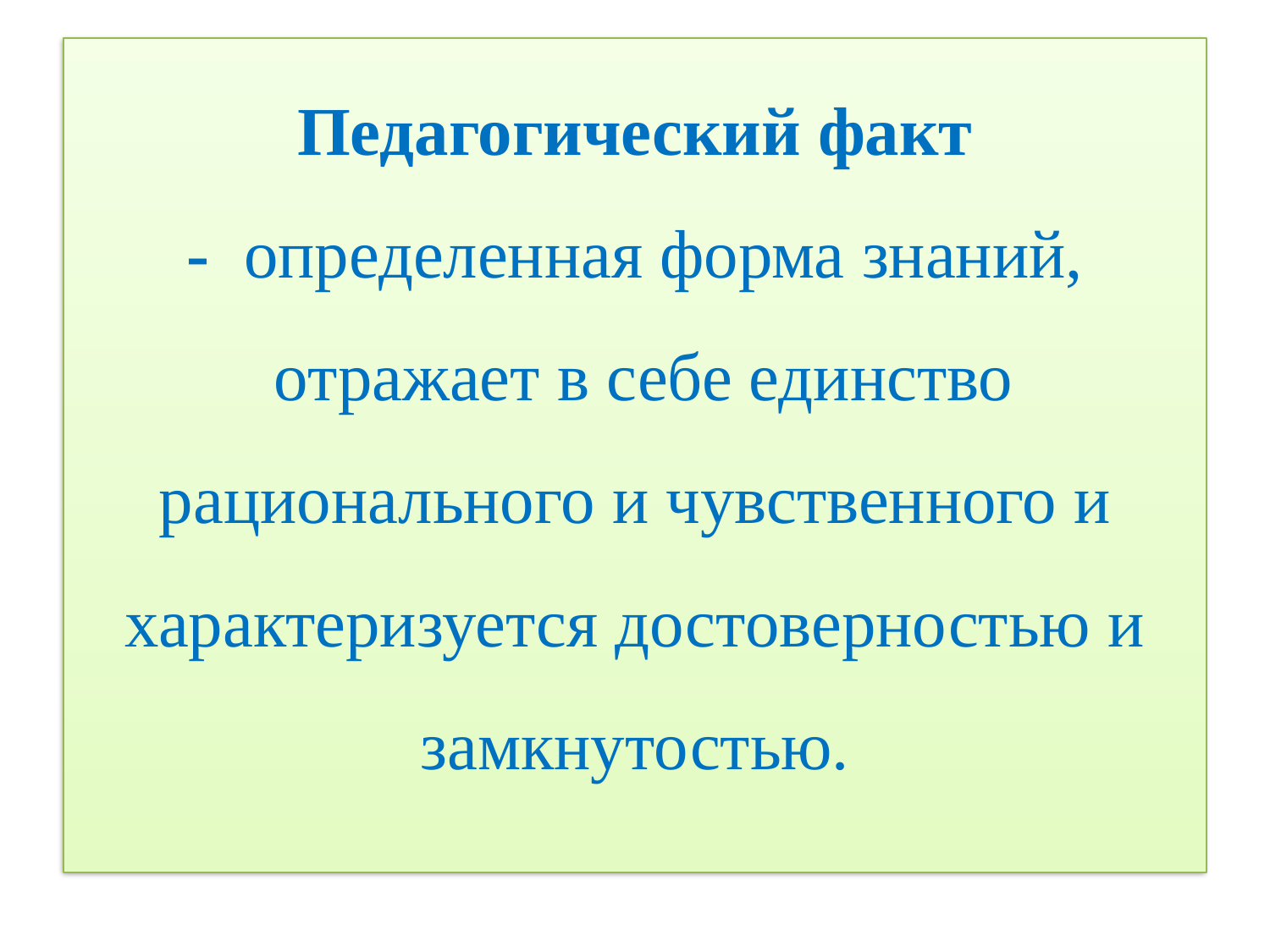

# Педагогический факт -  определенная форма знаний, отражает в себе единство рационального и чувственного и характеризуется достоверностью и замкнутостью.